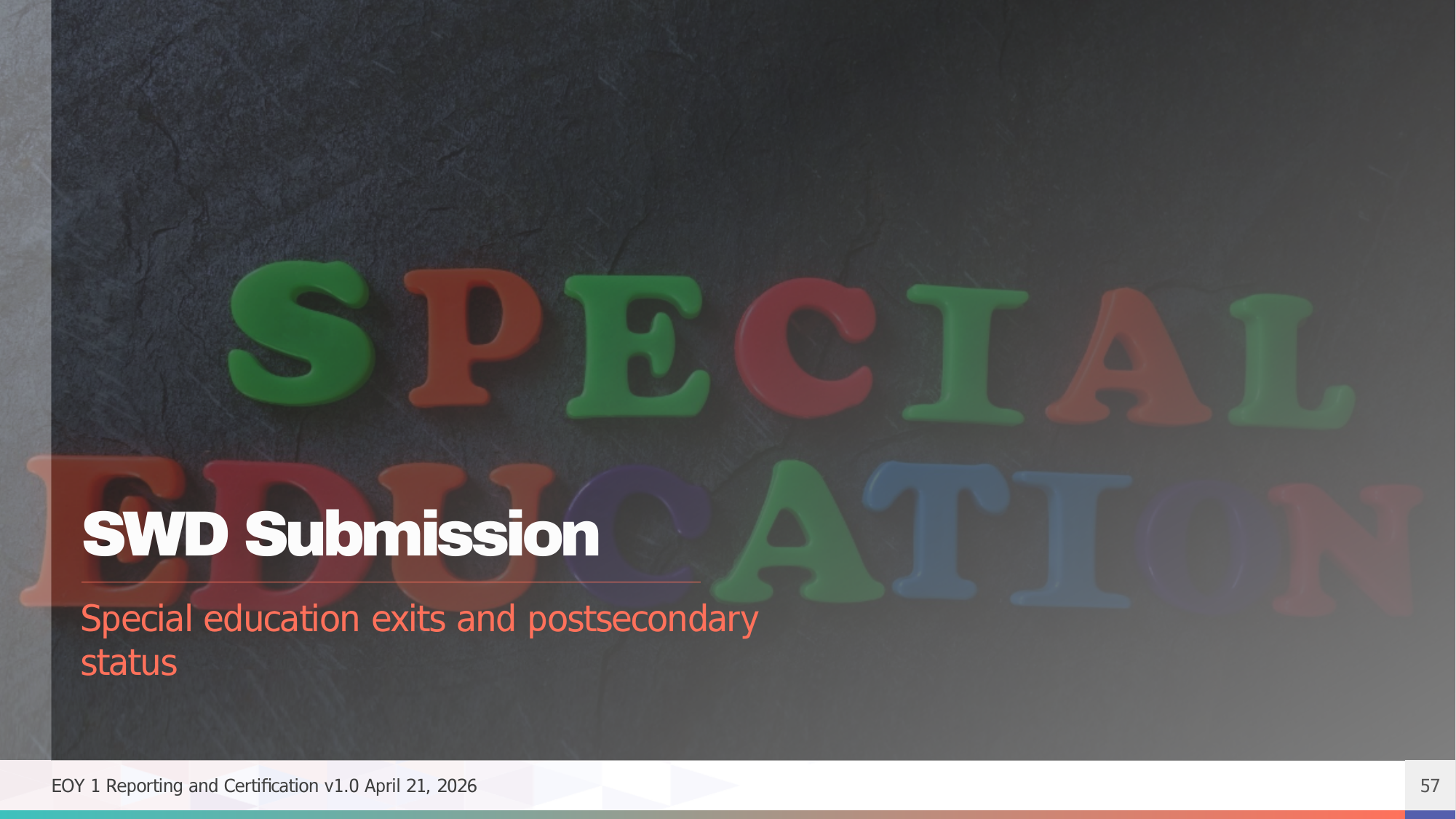

# SWD Submission
Special education exits and postsecondary status
EOY 1 Reporting and Certification v1.0 April 21, 2026
57